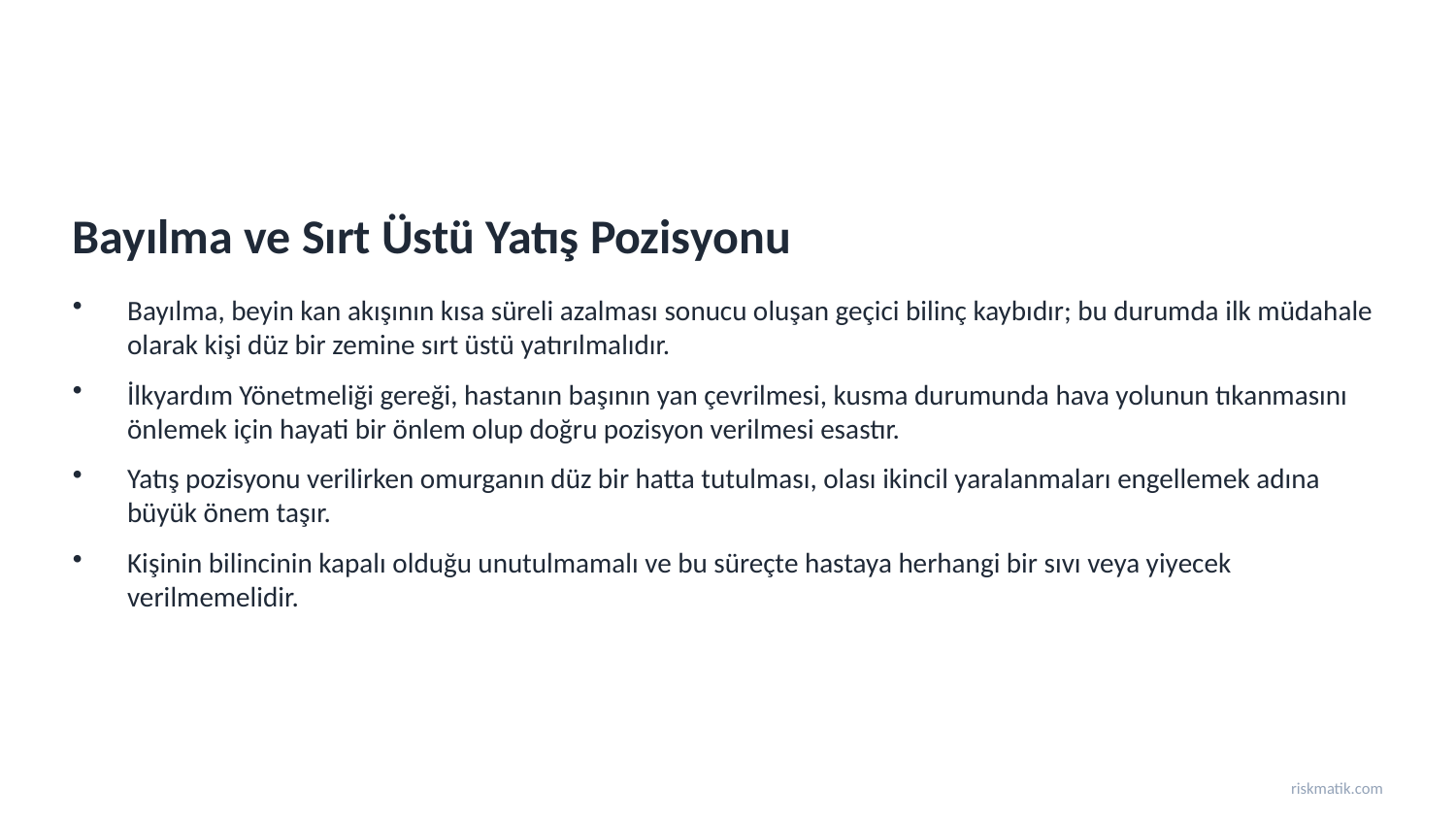

Bayılma ve Sırt Üstü Yatış Pozisyonu
Bayılma, beyin kan akışının kısa süreli azalması sonucu oluşan geçici bilinç kaybıdır; bu durumda ilk müdahale olarak kişi düz bir zemine sırt üstü yatırılmalıdır.
İlkyardım Yönetmeliği gereği, hastanın başının yan çevrilmesi, kusma durumunda hava yolunun tıkanmasını önlemek için hayati bir önlem olup doğru pozisyon verilmesi esastır.
Yatış pozisyonu verilirken omurganın düz bir hatta tutulması, olası ikincil yaralanmaları engellemek adına büyük önem taşır.
Kişinin bilincinin kapalı olduğu unutulmamalı ve bu süreçte hastaya herhangi bir sıvı veya yiyecek verilmemelidir.
riskmatik.com